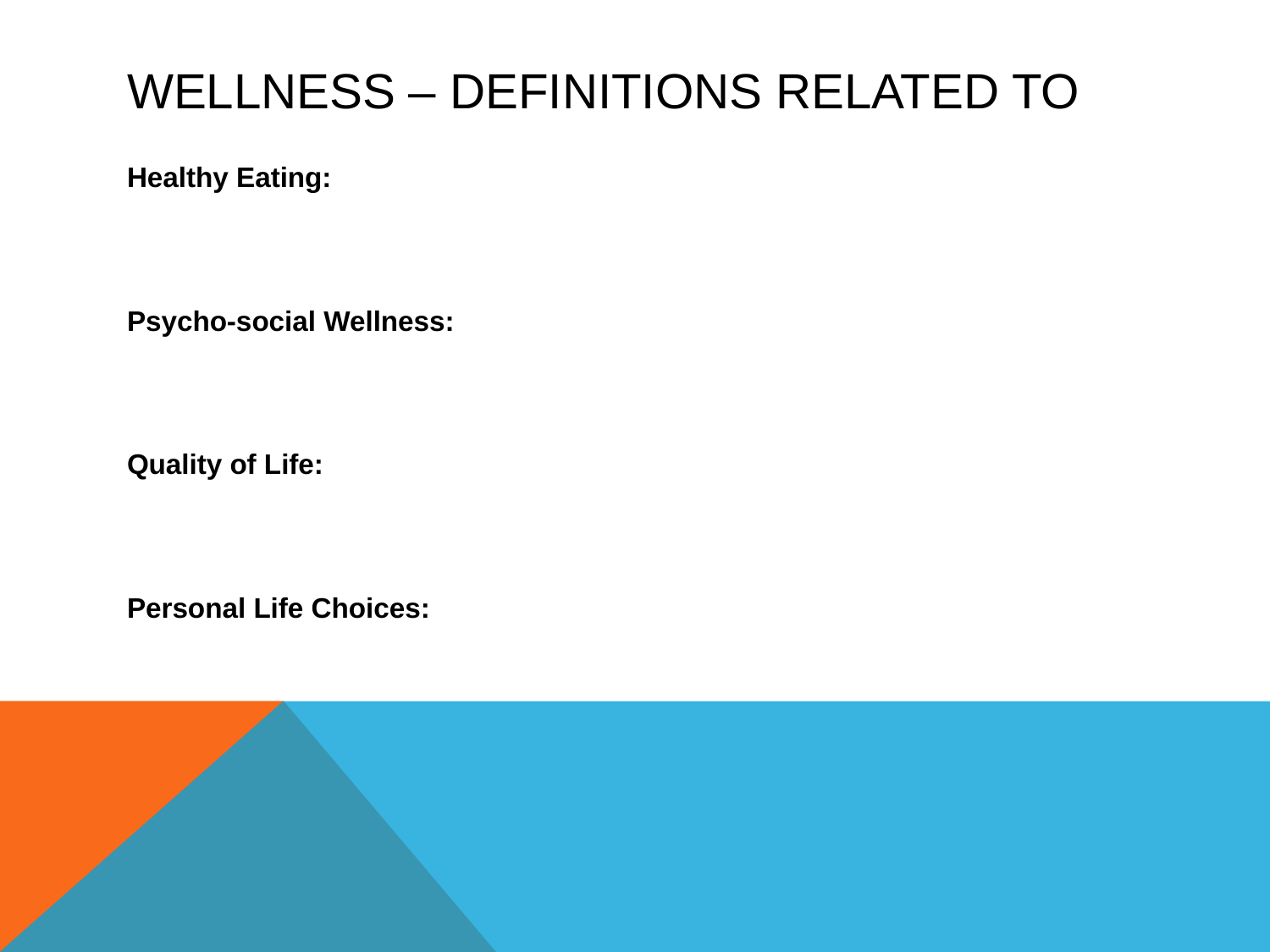

# Wellness – Definitions related to
Healthy Eating:

Psycho-social Wellness:

Quality of Life:

Personal Life Choices: